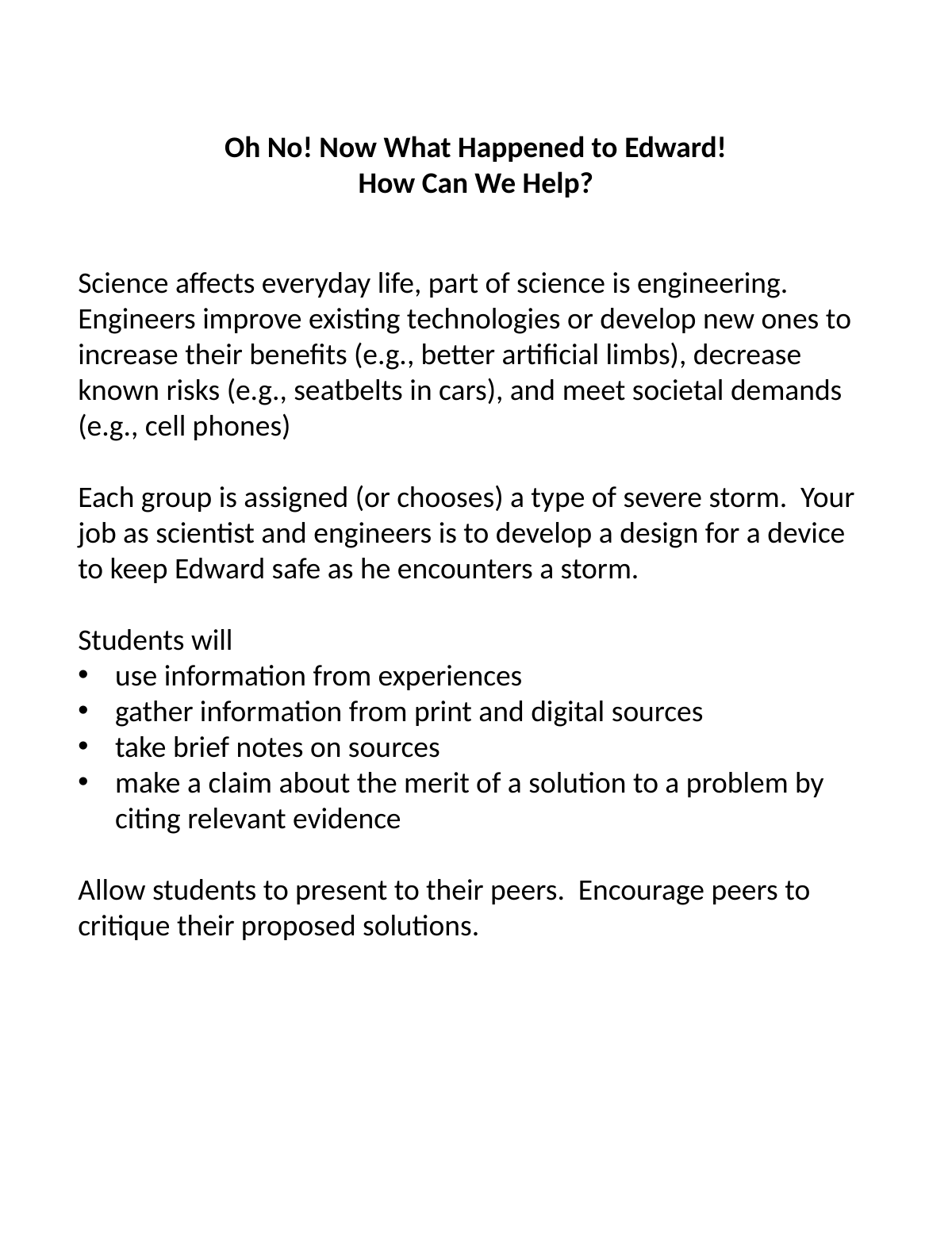

Oh No! Now What Happened to Edward!
How Can We Help?
Science affects everyday life, part of science is engineering.
Engineers improve existing technologies or develop new ones to increase their benefits (e.g., better artificial limbs), decrease known risks (e.g., seatbelts in cars), and meet societal demands (e.g., cell phones)

Each group is assigned (or chooses) a type of severe storm.  Your job as scientist and engineers is to develop a design for a device to keep Edward safe as he encounters a storm.

Students will
use information from experiences
gather information from print and digital sources
take brief notes on sources
make a claim about the merit of a solution to a problem by citing relevant evidence

Allow students to present to their peers.  Encourage peers to critique their proposed solutions.